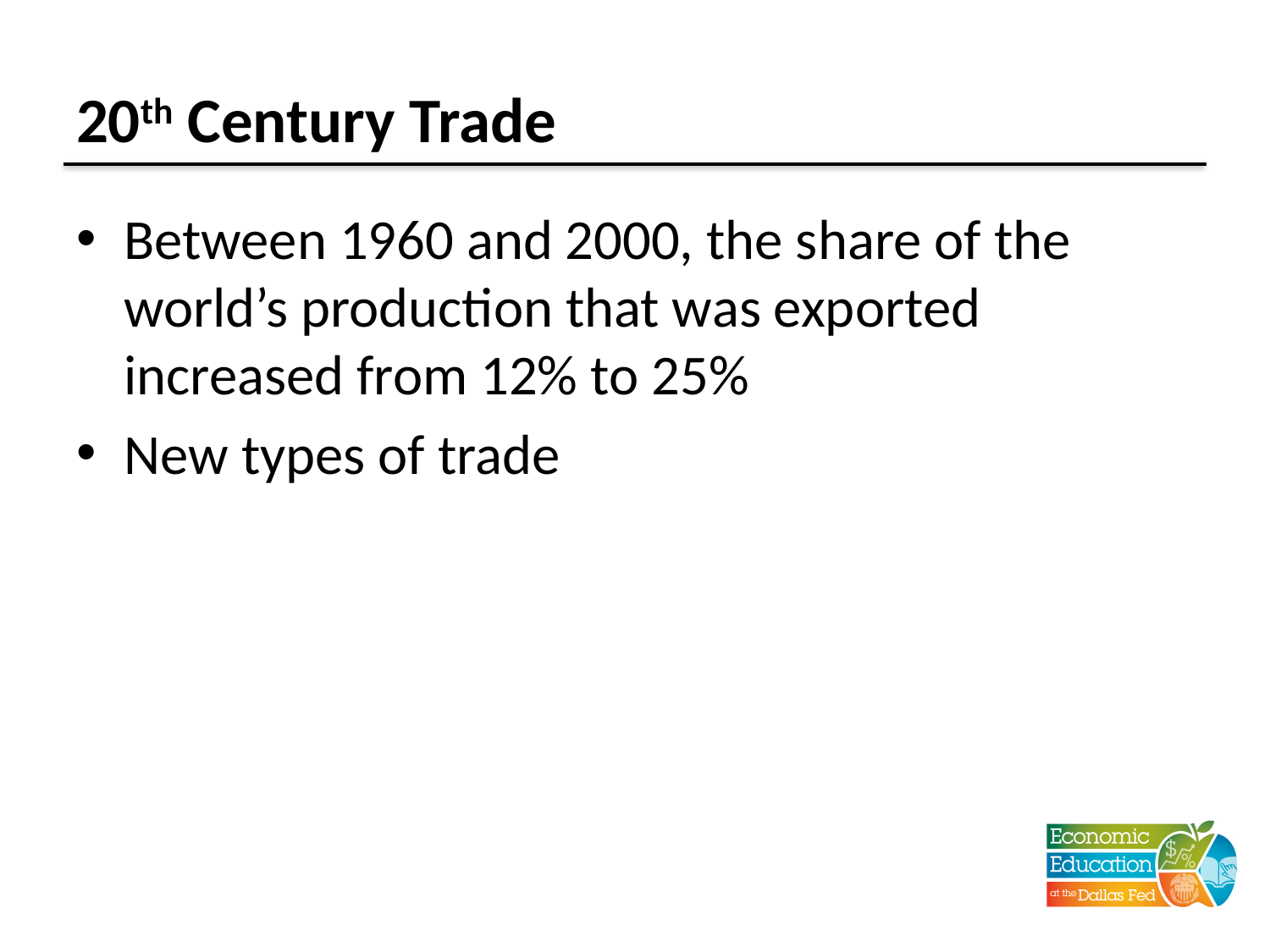

# 20th Century Trade
Between 1960 and 2000, the share of the world’s production that was exported increased from 12% to 25%
New types of trade